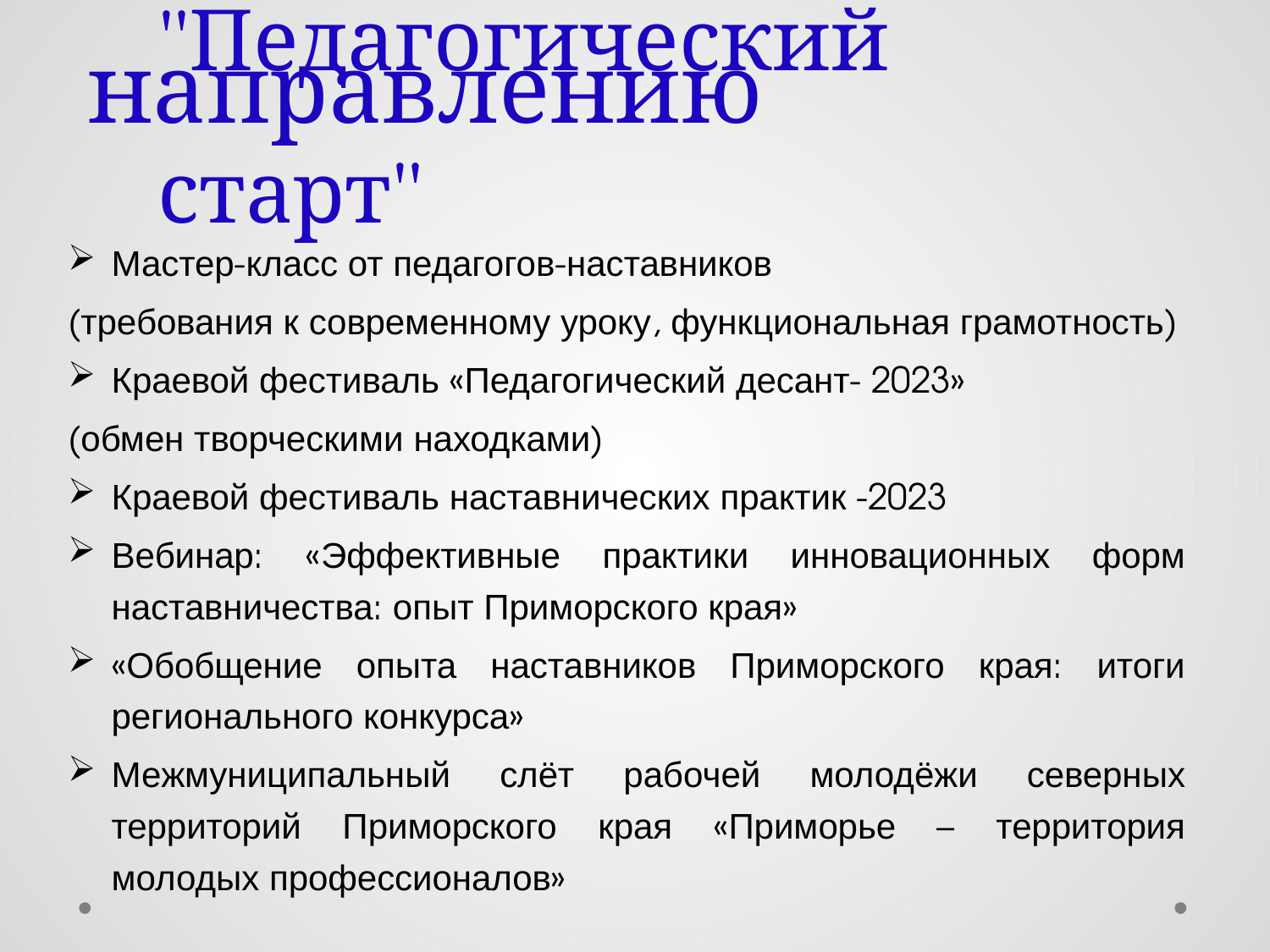

Работа по направлению
# "Педагогический старт"
Мастер-класс от педагогов-наставников
(требования к современному уроку, функциональная грамотность)
Краевой фестиваль «Педагогический десант- 2023»
(обмен творческими находками)
Краевой фестиваль наставнических практик -2023
Вебинар: «Эффективные практики инновационных форм наставничества: опыт Приморского края»
«Обобщение опыта наставников Приморского края: итоги регионального конкурса»
Межмуниципальный слёт рабочей молодёжи северных территорий Приморского края «Приморье – территория молодых профессионалов»